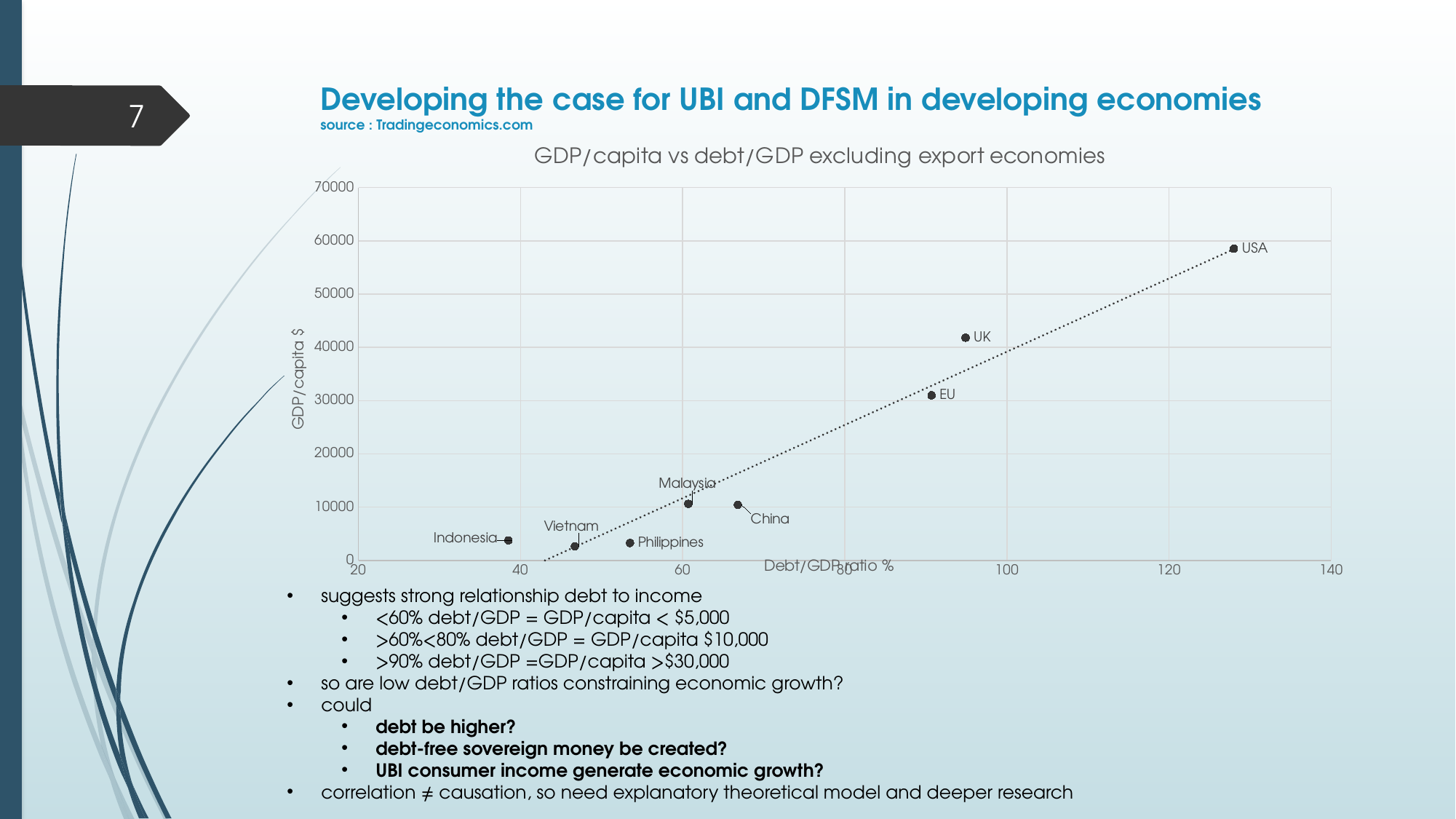

# Developing the case for UBI and DFSM in developing economies source : Tradingeconomics.com
7

### Chart: GDP/capita vs debt/GDP excluding export economies

| Category |  |
|---|---|
suggests strong relationship debt to income
<60% debt/GDP = GDP/capita < $5,000
>60%<80% debt/GDP = GDP/capita $10,000
>90% debt/GDP =GDP/capita >$30,000
so are low debt/GDP ratios constraining economic growth?
could
debt be higher?
debt-free sovereign money be created?
UBI consumer income generate economic growth?
correlation ≠ causation, so need explanatory theoretical model and deeper research